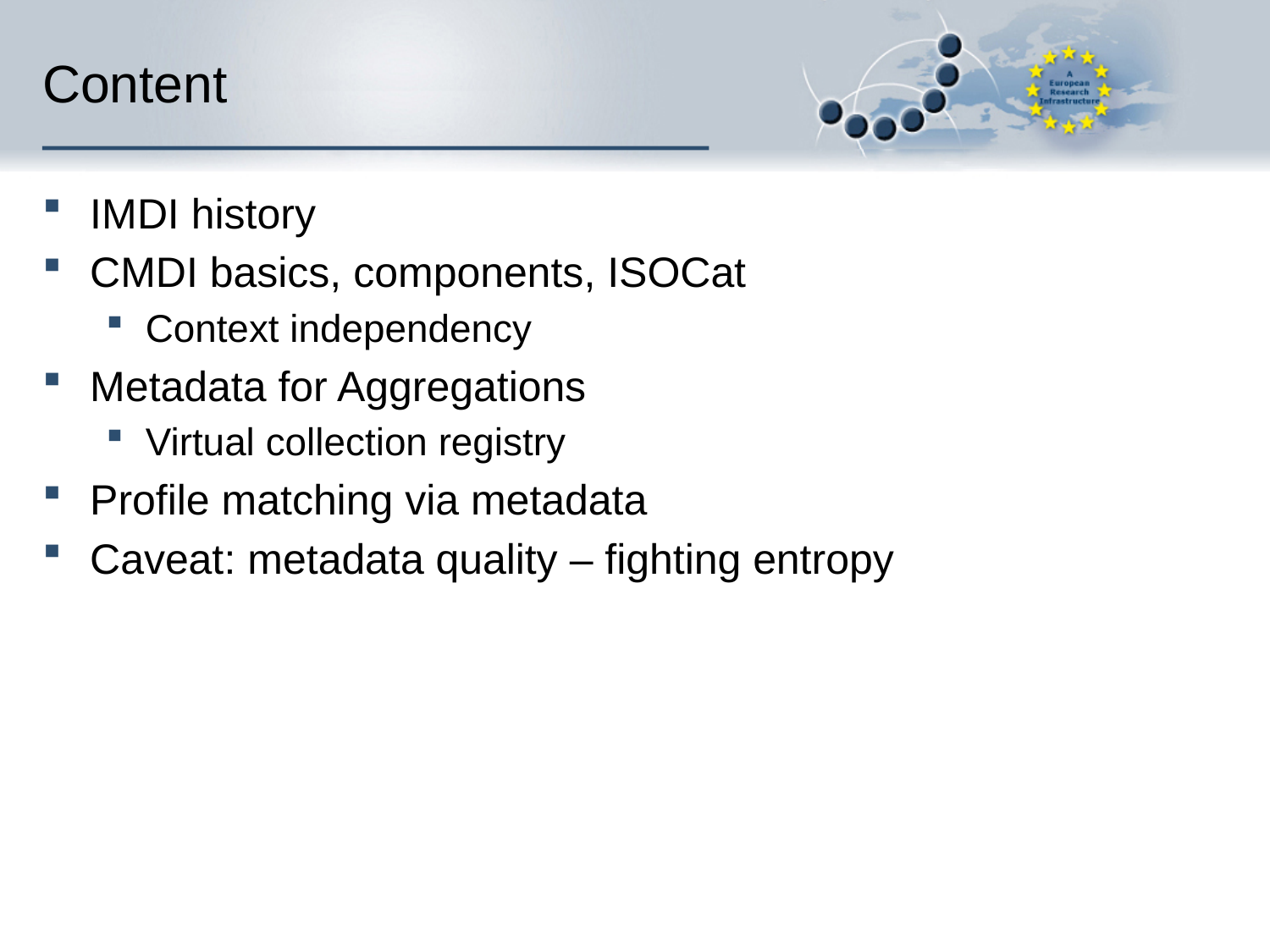

# Content
IMDI history
CMDI basics, components, ISOCat
Context independency
Metadata for Aggregations
Virtual collection registry
Profile matching via metadata
Caveat: metadata quality – fighting entropy